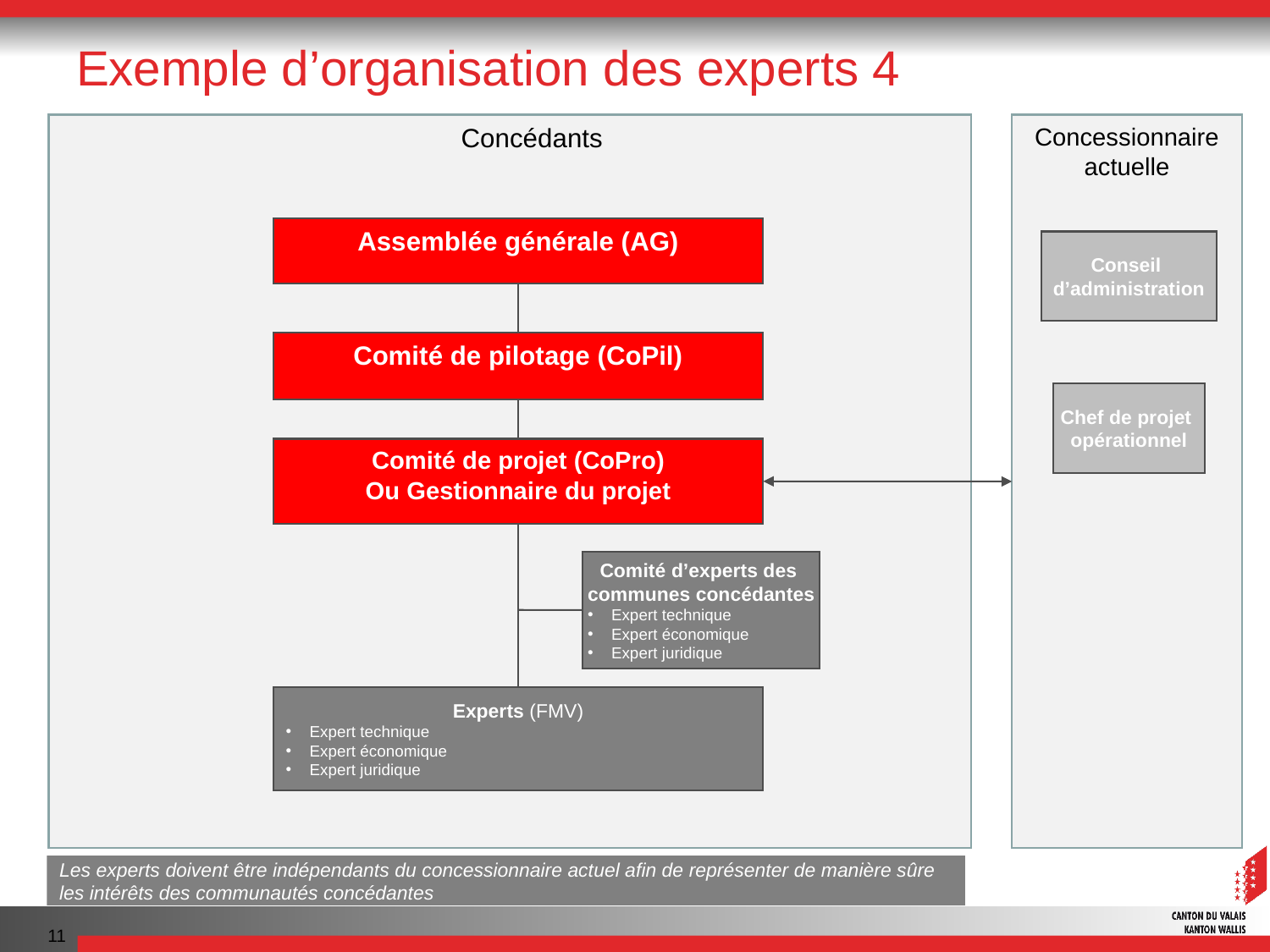

# Exemple d’organisation des experts 4
      Concédants
Concessionnaire actuelle
Assemblée générale (AG)
Conseil
d’administration
Comité de pilotage (CoPil)
Chef de projet
opérationnel
Comité de projet (CoPro)
Ou Gestionnaire du projet
Comité d’experts des
communes concédantes
Expert technique
Expert économique
Expert juridique
Experts (FMV)
Expert technique
Expert économique
Expert juridique
Les experts doivent être indépendants du concessionnaire actuel afin de représenter de manière sûre les intérêts des communautés concédantes
11